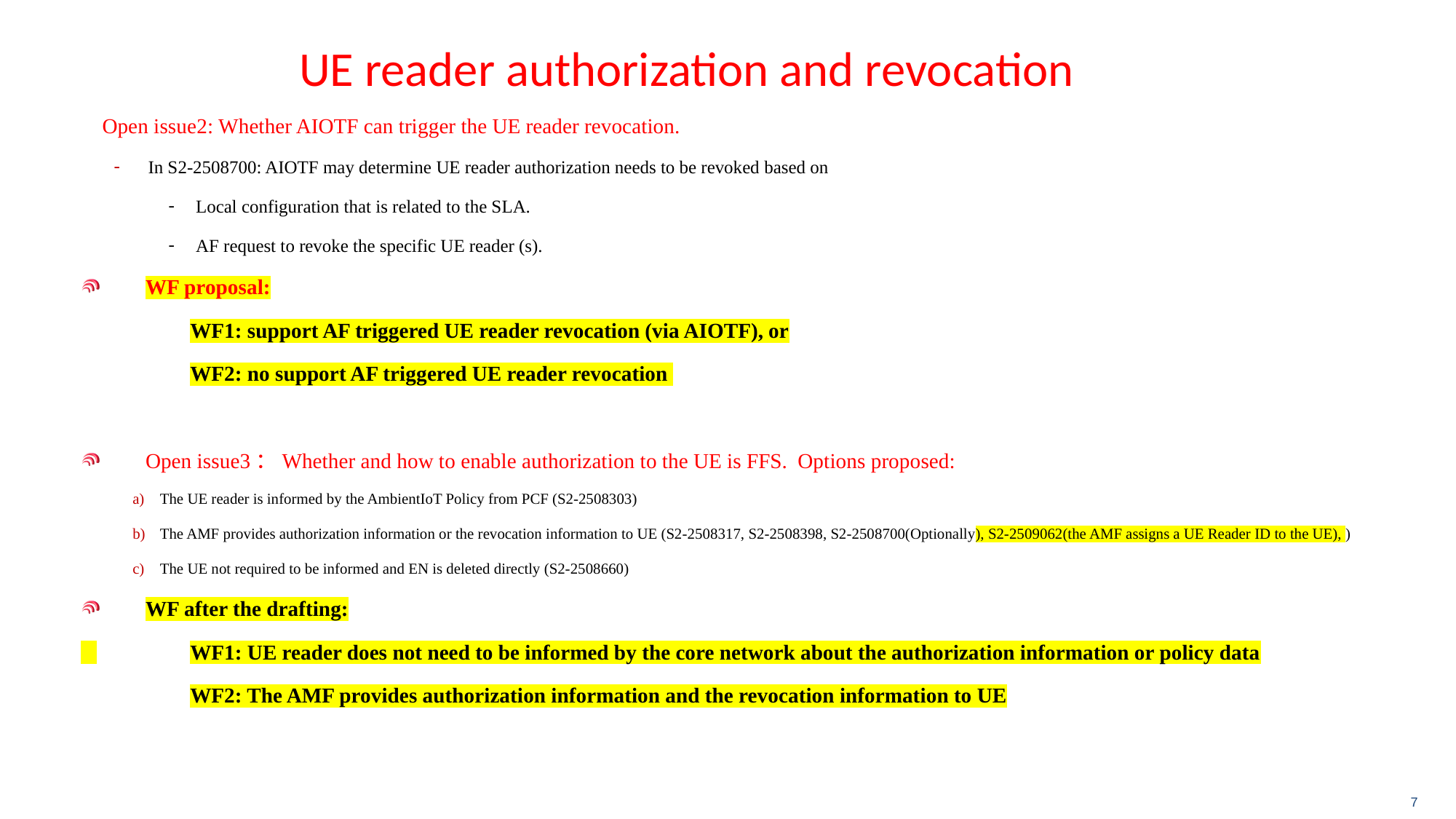

# UE reader authorization and revocation
Open issue2: Whether AIOTF can trigger the UE reader revocation.
In S2-2508700: AIOTF may determine UE reader authorization needs to be revoked based on
Local configuration that is related to the SLA.
AF request to revoke the specific UE reader (s).
WF proposal:
	WF1: support AF triggered UE reader revocation (via AIOTF), or
	WF2: no support AF triggered UE reader revocation

Open issue3：Whether and how to enable authorization to the UE is FFS.  Options proposed:
The UE reader is informed by the AmbientIoT Policy from PCF (S2-2508303)
The AMF provides authorization information or the revocation information to UE (S2-2508317, S2-2508398, S2-2508700(Optionally), S2-2509062(the AMF assigns a UE Reader ID to the UE), )
The UE not required to be informed and EN is deleted directly (S2-2508660)
WF after the drafting:
   	WF1: UE reader does not need to be informed by the core network about the authorization information or policy data
	WF2: The AMF provides authorization information and the revocation information to UE